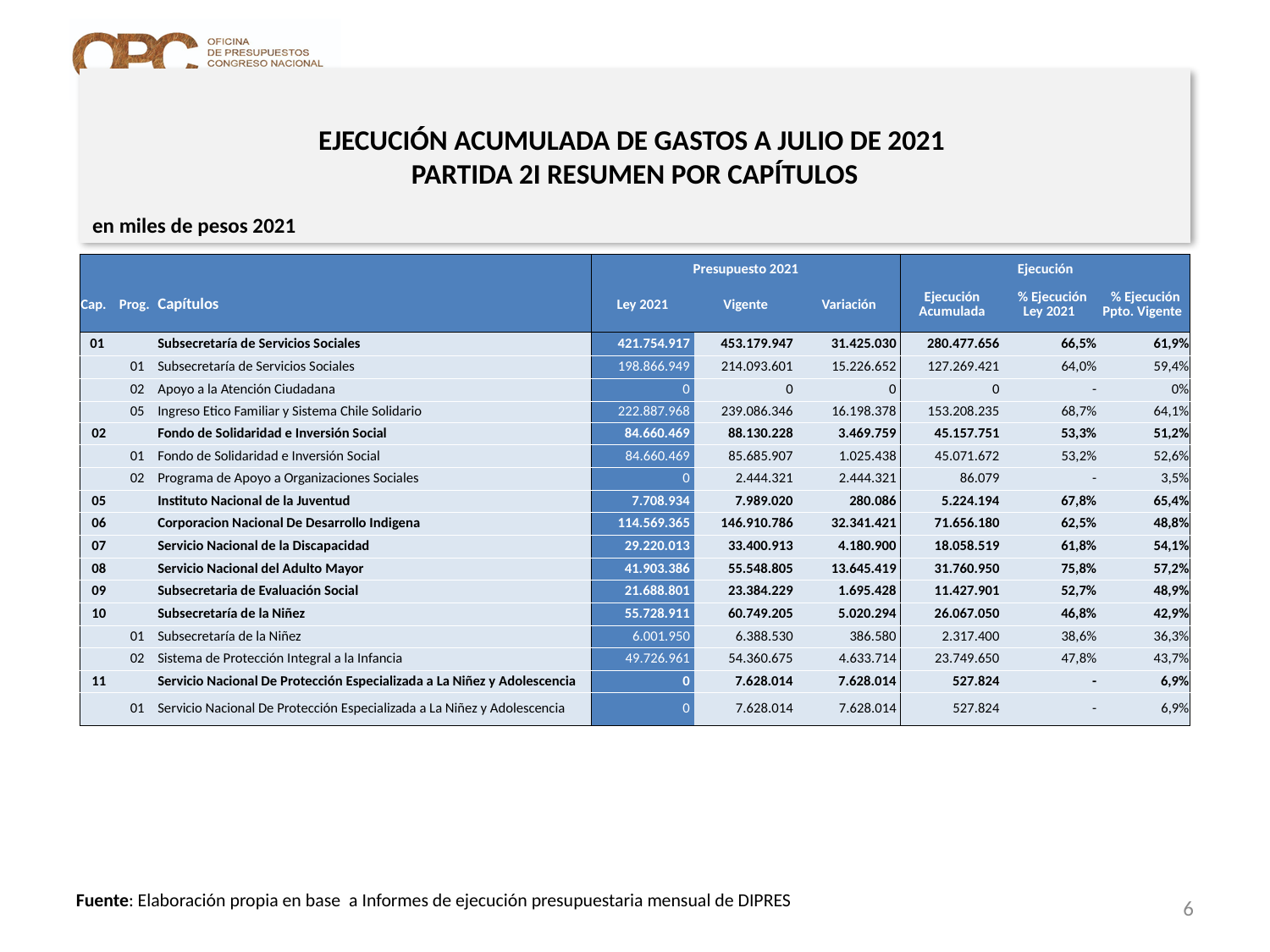

# EJECUCIÓN ACUMULADA DE GASTOS A JULIO DE 2021 PARTIDA 2I RESUMEN POR CAPÍTULOS
en miles de pesos 2021
|  |  |  | Presupuesto 2021 |  |  | Ejecución |  |  |
| --- | --- | --- | --- | --- | --- | --- | --- | --- |
| Cap. | Prog. | Capítulos | Ley 2021 | Vigente | Variación | Ejecución Acumulada | % Ejecución Ley 2021 | % Ejecución Ppto. Vigente |
| 01 |  | Subsecretaría de Servicios Sociales | 421.754.917 | 453.179.947 | 31.425.030 | 280.477.656 | 66,5% | 61,9% |
|  | 01 | Subsecretaría de Servicios Sociales | 198.866.949 | 214.093.601 | 15.226.652 | 127.269.421 | 64,0% | 59,4% |
|  | 02 | Apoyo a la Atención Ciudadana | 0 | 0 | 0 | 0 | - | 0% |
|  | 05 | Ingreso Etico Familiar y Sistema Chile Solidario | 222.887.968 | 239.086.346 | 16.198.378 | 153.208.235 | 68,7% | 64,1% |
| 02 |  | Fondo de Solidaridad e Inversión Social | 84.660.469 | 88.130.228 | 3.469.759 | 45.157.751 | 53,3% | 51,2% |
|  | 01 | Fondo de Solidaridad e Inversión Social | 84.660.469 | 85.685.907 | 1.025.438 | 45.071.672 | 53,2% | 52,6% |
|  | 02 | Programa de Apoyo a Organizaciones Sociales | 0 | 2.444.321 | 2.444.321 | 86.079 | - | 3,5% |
| 05 |  | Instituto Nacional de la Juventud | 7.708.934 | 7.989.020 | 280.086 | 5.224.194 | 67,8% | 65,4% |
| 06 |  | Corporacion Nacional De Desarrollo Indigena | 114.569.365 | 146.910.786 | 32.341.421 | 71.656.180 | 62,5% | 48,8% |
| 07 |  | Servicio Nacional de la Discapacidad | 29.220.013 | 33.400.913 | 4.180.900 | 18.058.519 | 61,8% | 54,1% |
| 08 |  | Servicio Nacional del Adulto Mayor | 41.903.386 | 55.548.805 | 13.645.419 | 31.760.950 | 75,8% | 57,2% |
| 09 |  | Subsecretaria de Evaluación Social | 21.688.801 | 23.384.229 | 1.695.428 | 11.427.901 | 52,7% | 48,9% |
| 10 |  | Subsecretaría de la Niñez | 55.728.911 | 60.749.205 | 5.020.294 | 26.067.050 | 46,8% | 42,9% |
|  | 01 | Subsecretaría de la Niñez | 6.001.950 | 6.388.530 | 386.580 | 2.317.400 | 38,6% | 36,3% |
|  | 02 | Sistema de Protección Integral a la Infancia | 49.726.961 | 54.360.675 | 4.633.714 | 23.749.650 | 47,8% | 43,7% |
| 11 |  | Servicio Nacional De Protección Especializada a La Niñez y Adolescencia | 0 | 7.628.014 | 7.628.014 | 527.824 | - | 6,9% |
|  | 01 | Servicio Nacional De Protección Especializada a La Niñez y Adolescencia | 0 | 7.628.014 | 7.628.014 | 527.824 | - | 6,9% |
6